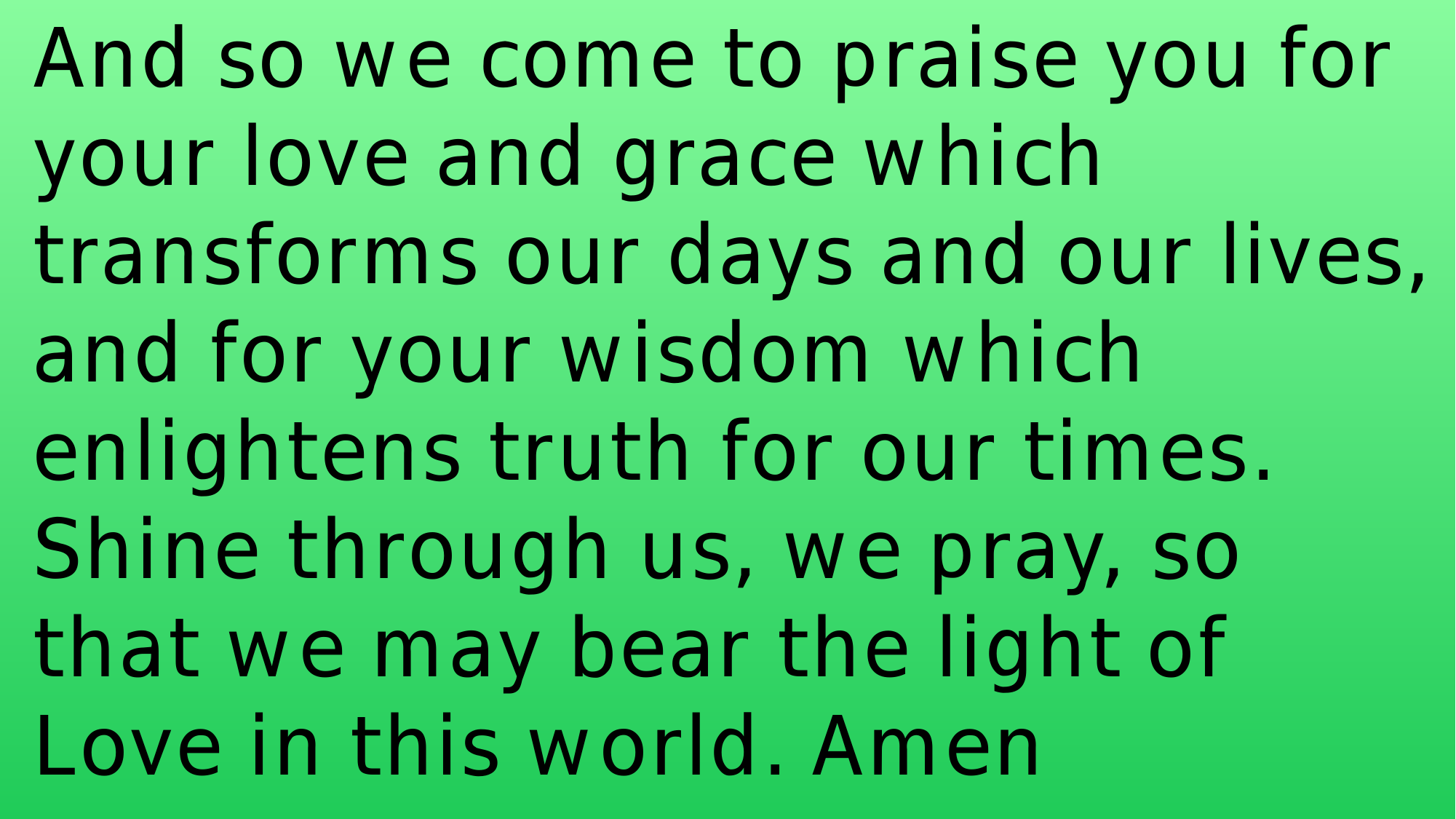

And so we come to praise you for
 your love and grace which
 transforms our days and our lives,
 and for your wisdom which
 enlightens truth for our times.
 Shine through us, we pray, so
 that we may bear the light of
 Love in this world. Amen